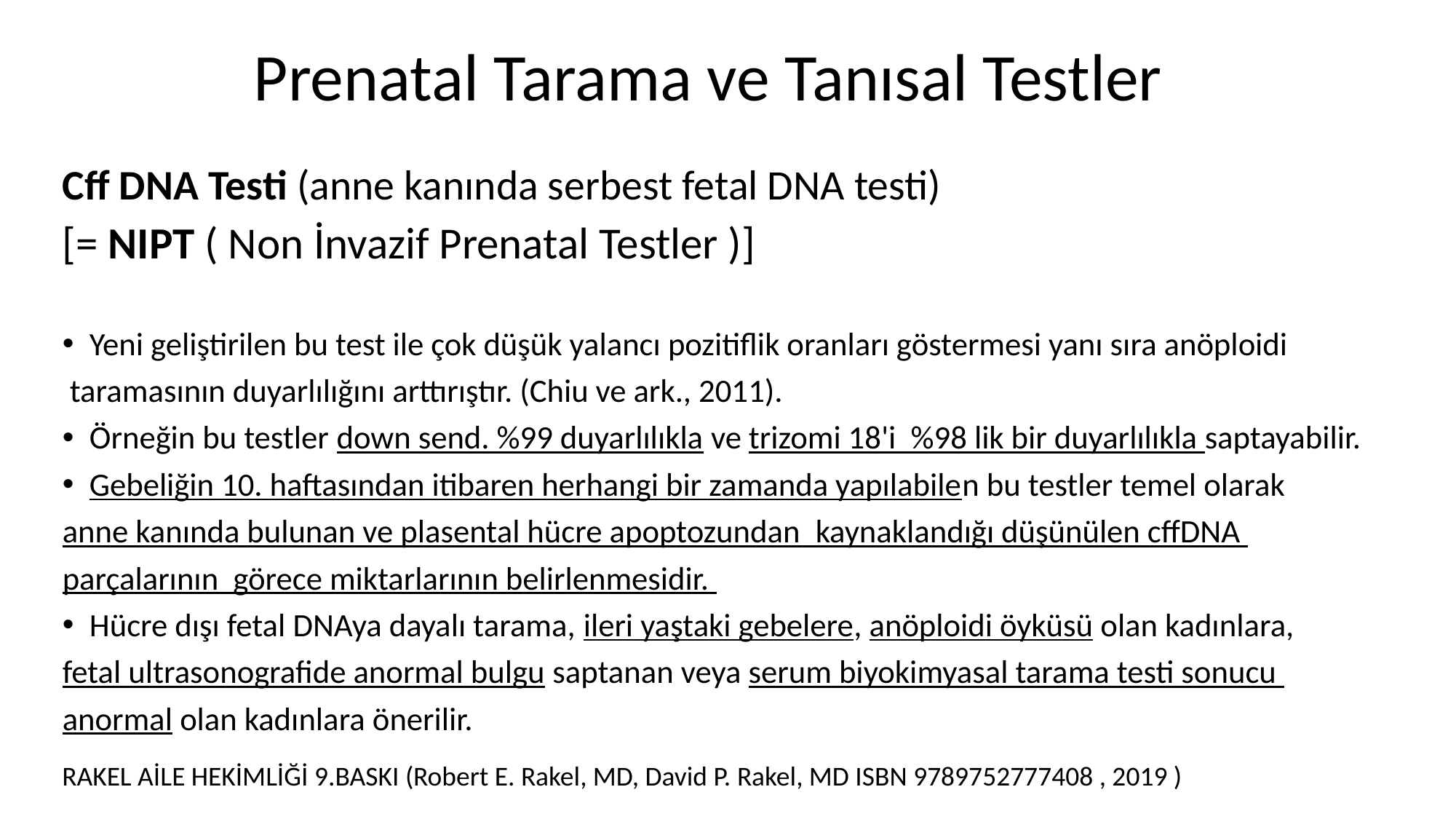

# Prenatal Tarama ve Tanısal Testler
Cff DNA Testi (anne kanında serbest fetal DNA testi)
[= NIPT ( Non İnvazif Prenatal Testler )]

Yeni geliştirilen bu test ile çok düşük yalancı pozitiflik oranları göstermesi yanı sıra anöploidi
 taramasının duyarlılığını arttırıştır. (Chiu ve ark., 2011).
Örneğin bu testler down send. %99 duyarlılıkla ve trizomi 18'i  %98 lik bir duyarlılıkla saptayabilir.
Gebeliğin 10. haftasından itibaren herhangi bir zamanda yapılabilen bu testler temel olarak
anne kanında bulunan ve plasental hücre apoptozundan  kaynaklandığı düşünülen cffDNA
parçalarının  görece miktarlarının belirlenmesidir.
Hücre dışı fetal DNAya dayalı tarama, ileri yaştaki gebelere, anöploidi öyküsü olan kadınlara,
fetal ultrasonografide anormal bulgu saptanan veya serum biyokimyasal tarama testi sonucu
anormal olan kadınlara önerilir.

RAKEL AİLE HEKİMLİĞİ 9.BASKI (Robert E. Rakel, MD, David P. Rakel, MD ISBN 9789752777408 , 2019 )